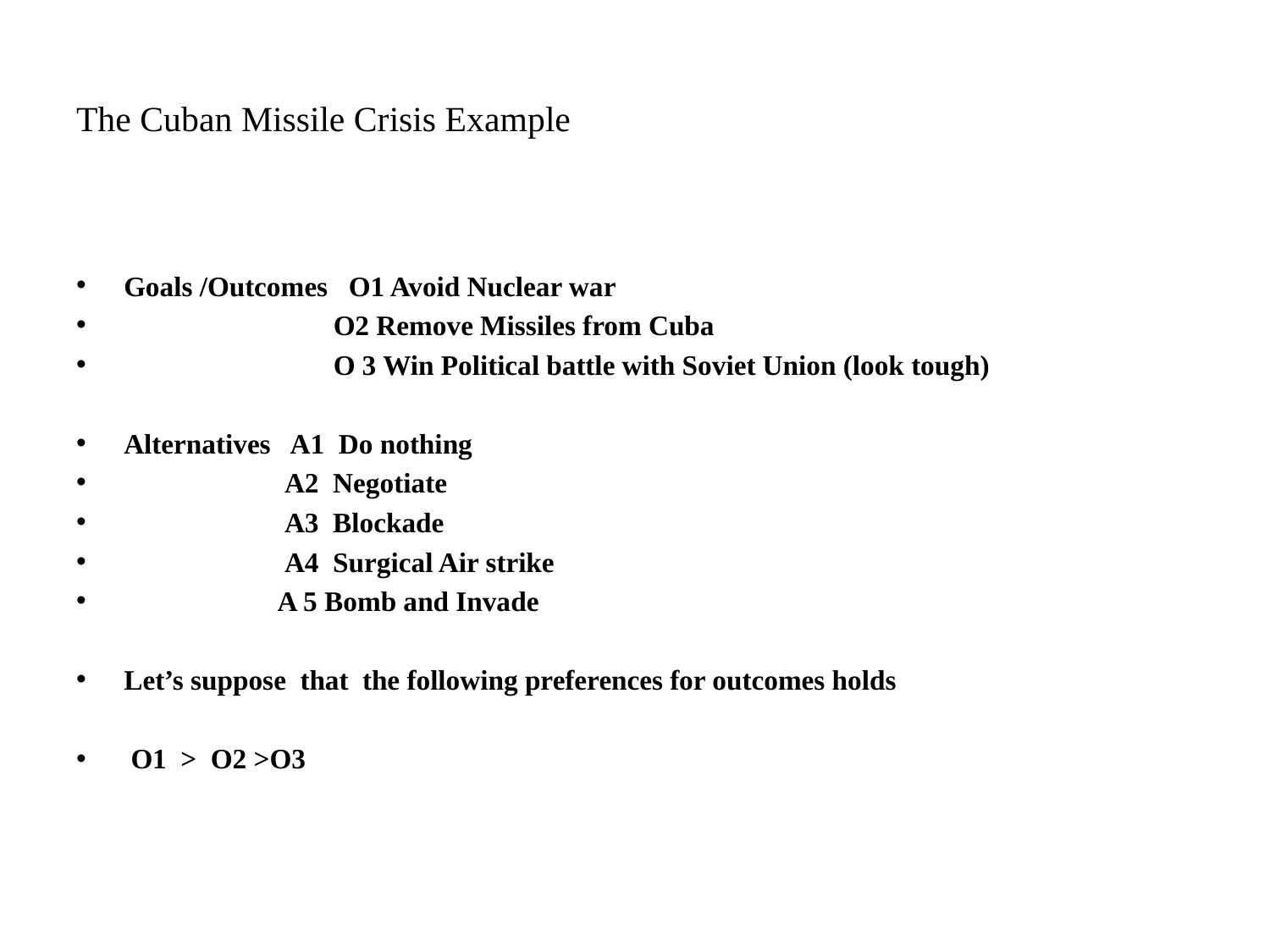

# The Cuban Missile Crisis Example

Goals /Outcomes   O1 Avoid Nuclear war
                              O2 Remove Missiles from Cuba
                              O 3 Win Political battle with Soviet Union (look tough)

Alternatives   A1  Do nothing
                       A2  Negotiate
                       A3  Blockade
                       A4  Surgical Air strike
                      A 5 Bomb and Invade

Let’s suppose  that  the following preferences for outcomes holds

 O1  >  O2 >O3